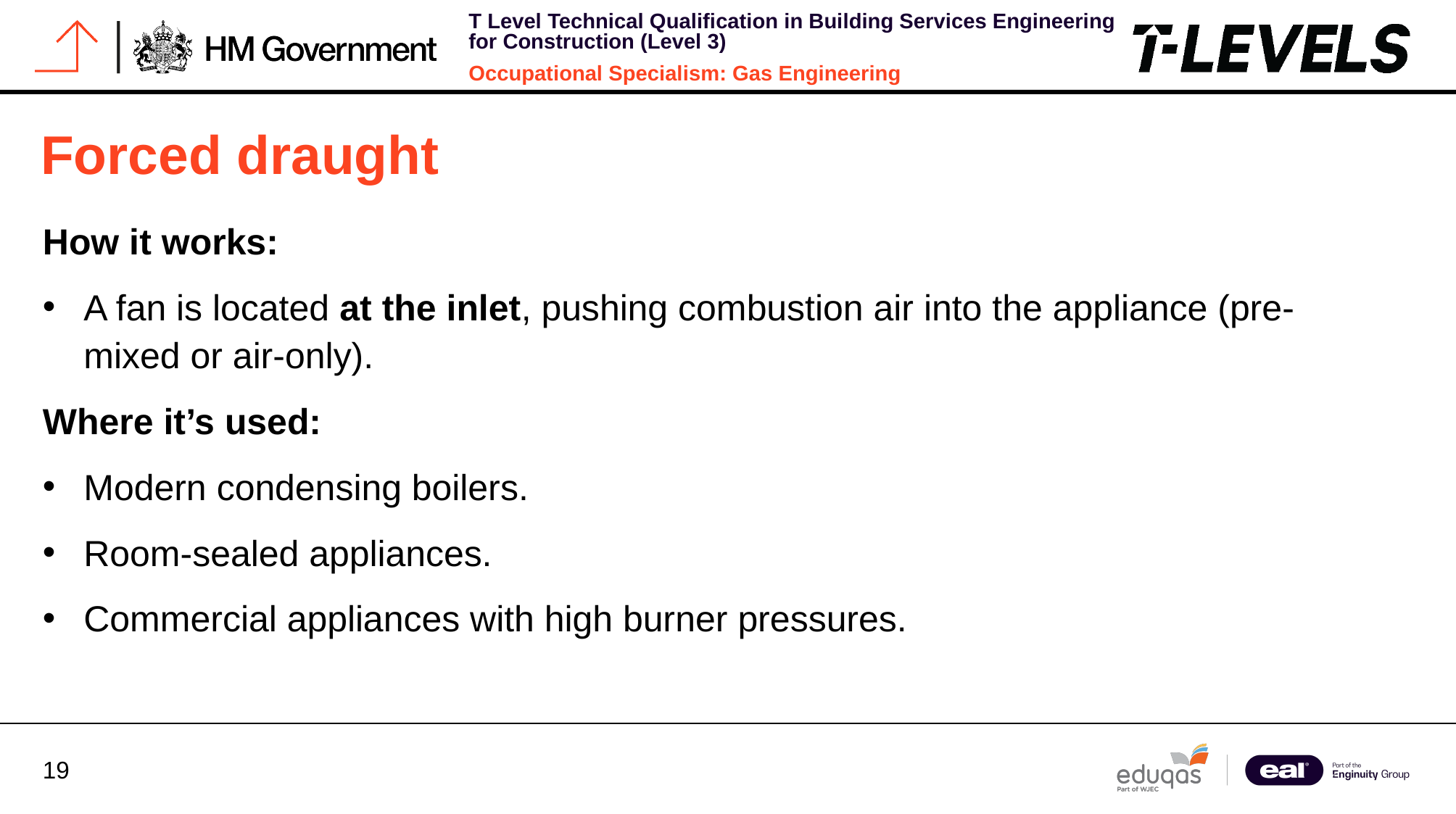

# Forced draught
How it works:
A fan is located at the inlet, pushing combustion air into the appliance (pre-mixed or air-only).
Where it’s used:
Modern condensing boilers.
Room-sealed appliances.
Commercial appliances with high burner pressures.